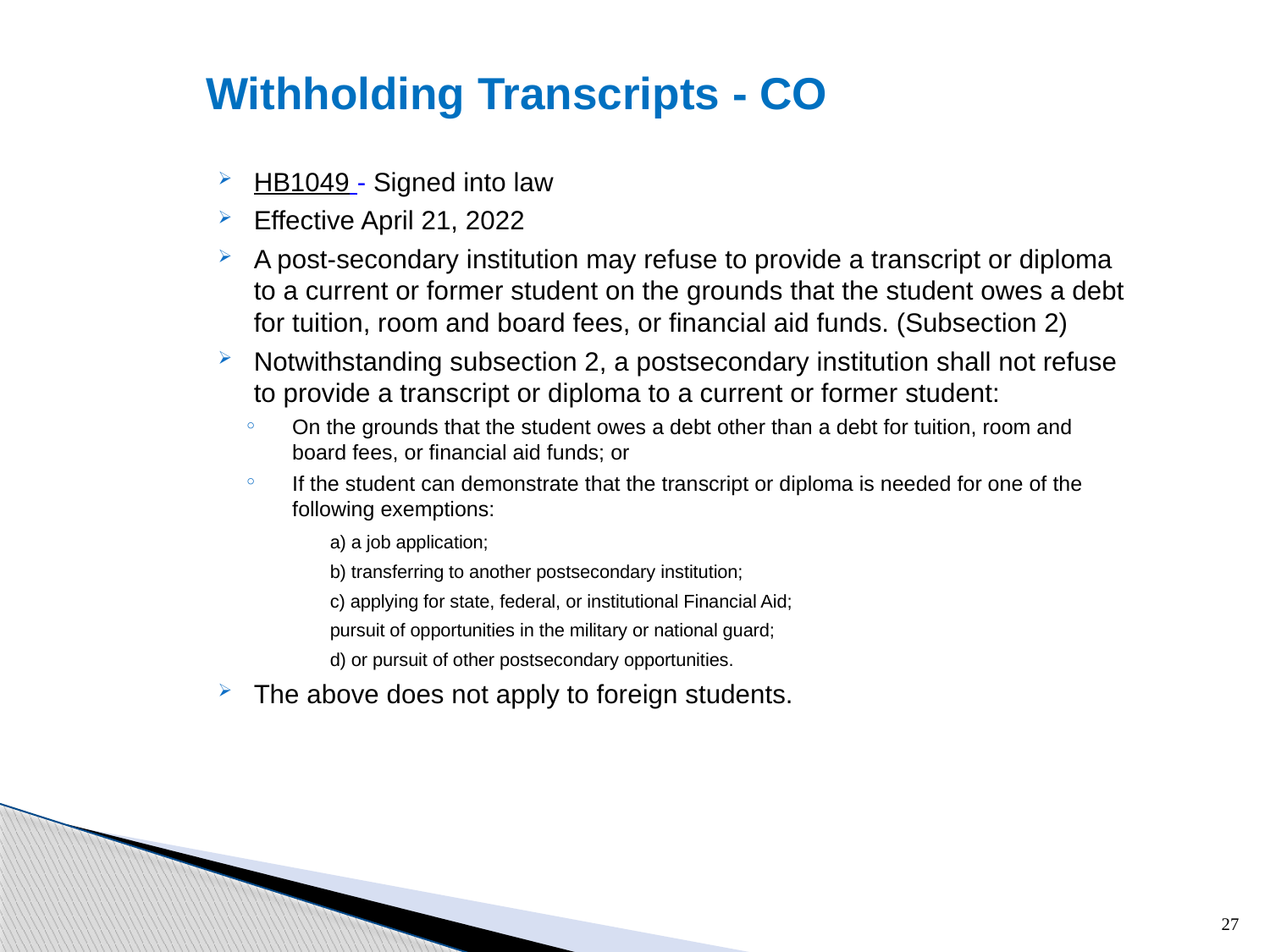

# Withholding Transcripts - CO
HB1049 - Signed into law
Effective April 21, 2022
A post-secondary institution may refuse to provide a transcript or diploma to a current or former student on the grounds that the student owes a debt for tuition, room and board fees, or financial aid funds. (Subsection 2)
Notwithstanding subsection 2, a postsecondary institution shall not refuse to provide a transcript or diploma to a current or former student:
On the grounds that the student owes a debt other than a debt for tuition, room and board fees, or financial aid funds; or
If the student can demonstrate that the transcript or diploma is needed for one of the following exemptions:
	a) a job application;
	b) transferring to another postsecondary institution;
	c) applying for state, federal, or institutional Financial Aid;
	pursuit of opportunities in the military or national guard;
	d) or pursuit of other postsecondary opportunities.
The above does not apply to foreign students.
27